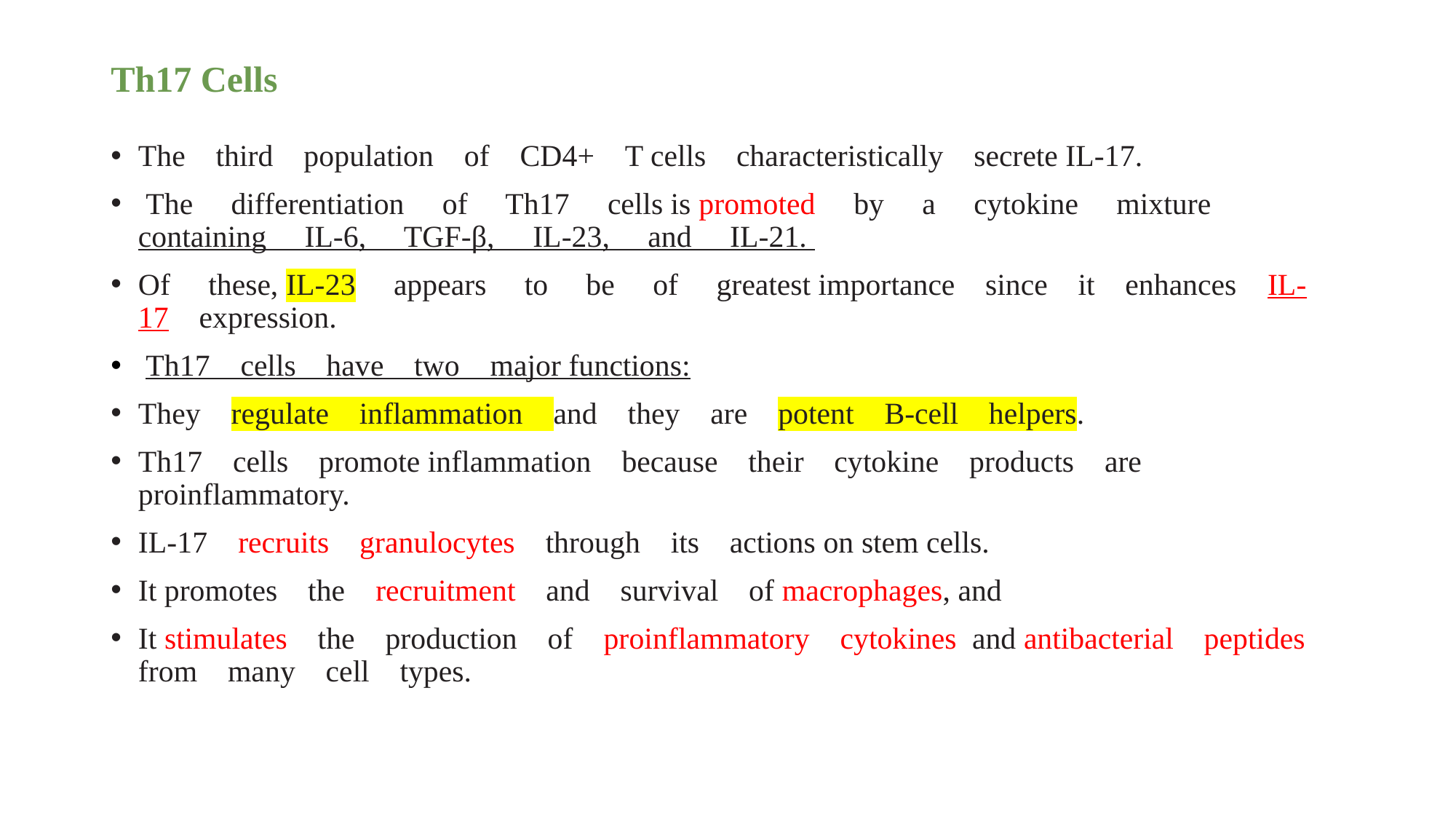

# Th17 Cells
The third population of CD4+ T cells characteristically secrete IL-17.
 The  differentiation  of  Th17  cells is promoted  by  a  cytokine  mixture  containing  IL-6,  TGF-β,     IL-23,  and  IL-21.
Of  these, IL-23  appears  to  be  of  greatest importance since it enhances IL-17 expression.
 Th17 cells have two major functions:
They regulate inflammation and they are potent B-cell helpers.
Th17 cells promote inflammation because their cytokine products are proinflammatory.
IL-17 recruits granulocytes through its actions on stem cells.
It promotes the recruitment and survival of macrophages, and
It stimulates the production of proinflammatory cytokines  and antibacterial peptides from many cell types.